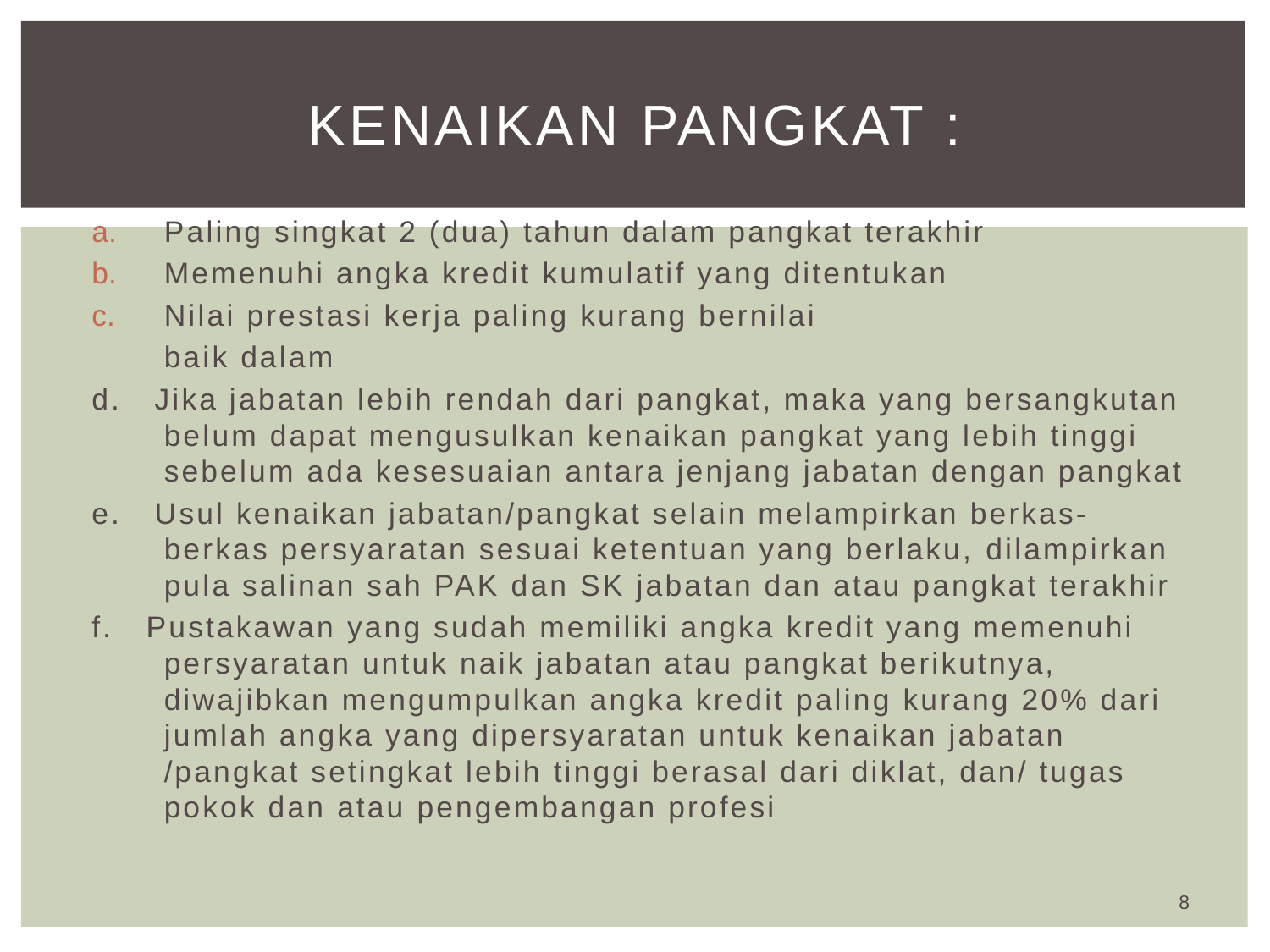

# KENAIKAN PANGKAT :
Paling singkat 2 (dua) tahun dalam pangkat terakhir
Memenuhi angka kredit kumulatif yang ditentukan
Nilai prestasi kerja paling kurang bernilai
	baik dalam
d.   Jika jabatan lebih rendah dari pangkat, maka yang bersangkutan belum dapat mengusulkan kenaikan pangkat yang lebih tinggi sebelum ada kesesuaian antara jenjang jabatan dengan pangkat
e.   Usul kenaikan jabatan/pangkat selain melampirkan berkas-berkas persyaratan sesuai ketentuan yang berlaku, dilampirkan pula salinan sah PAK dan SK jabatan dan atau pangkat terakhir
f.   Pustakawan yang sudah memiliki angka kredit yang memenuhi persyaratan untuk naik jabatan atau pangkat berikutnya, diwajibkan mengumpulkan angka kredit paling kurang 20% dari jumlah angka yang dipersyaratan untuk kenaikan jabatan /pangkat setingkat lebih tinggi berasal dari diklat, dan/ tugas pokok dan atau pengembangan profesi

8